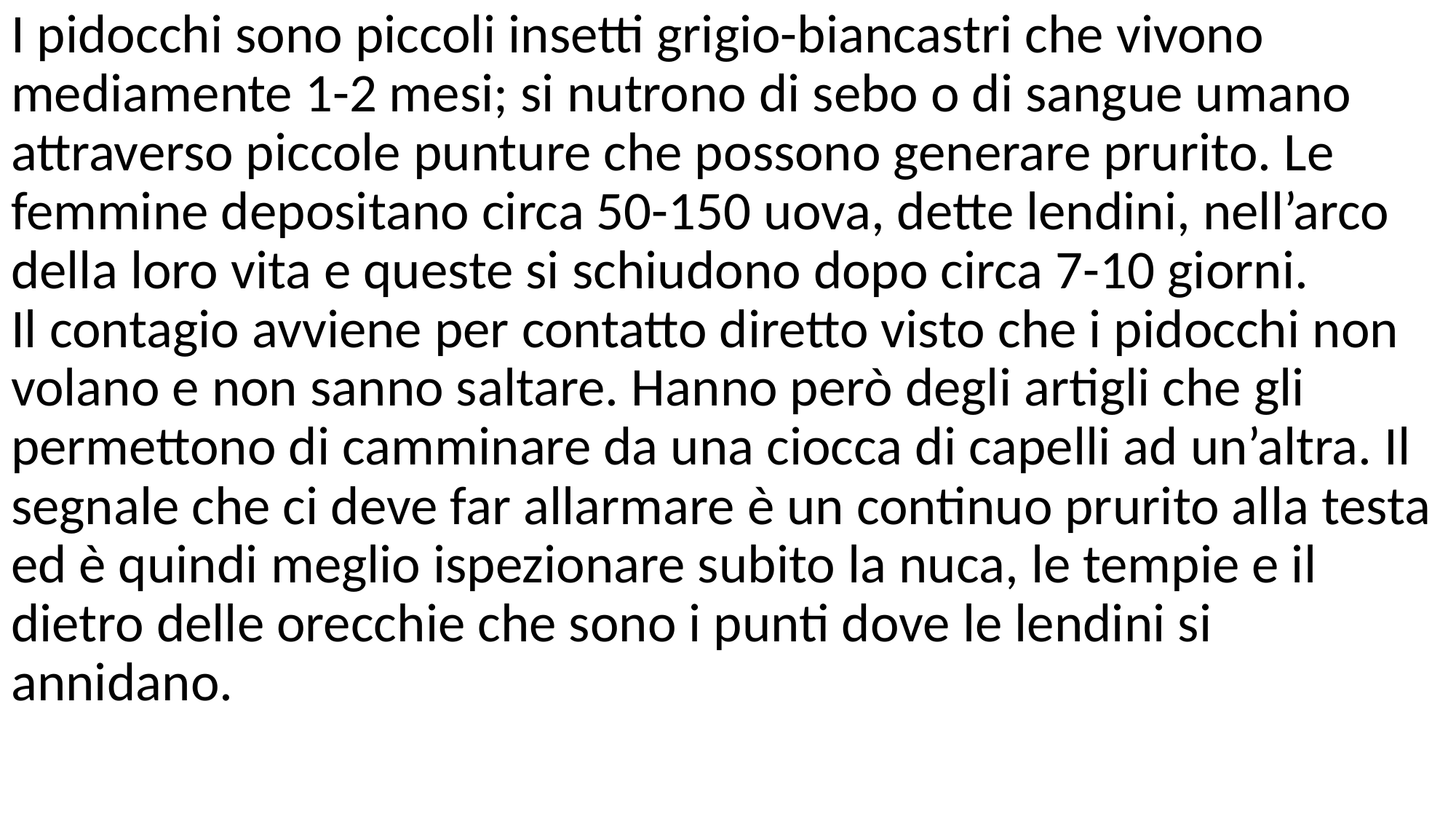

I pidocchi sono piccoli insetti grigio-biancastri che vivono mediamente 1-2 mesi; si nutrono di sebo o di sangue umano attraverso piccole punture che possono generare prurito. Le femmine depositano circa 50-150 uova, dette lendini, nell’arco della loro vita e queste si schiudono dopo circa 7-10 giorni.         Il contagio avviene per contatto diretto visto che i pidocchi non volano e non sanno saltare. Hanno però degli artigli che gli permettono di camminare da una ciocca di capelli ad un’altra. Il segnale che ci deve far allarmare è un continuo prurito alla testa ed è quindi meglio ispezionare subito la nuca, le tempie e il dietro delle orecchie che sono i punti dove le lendini si annidano.